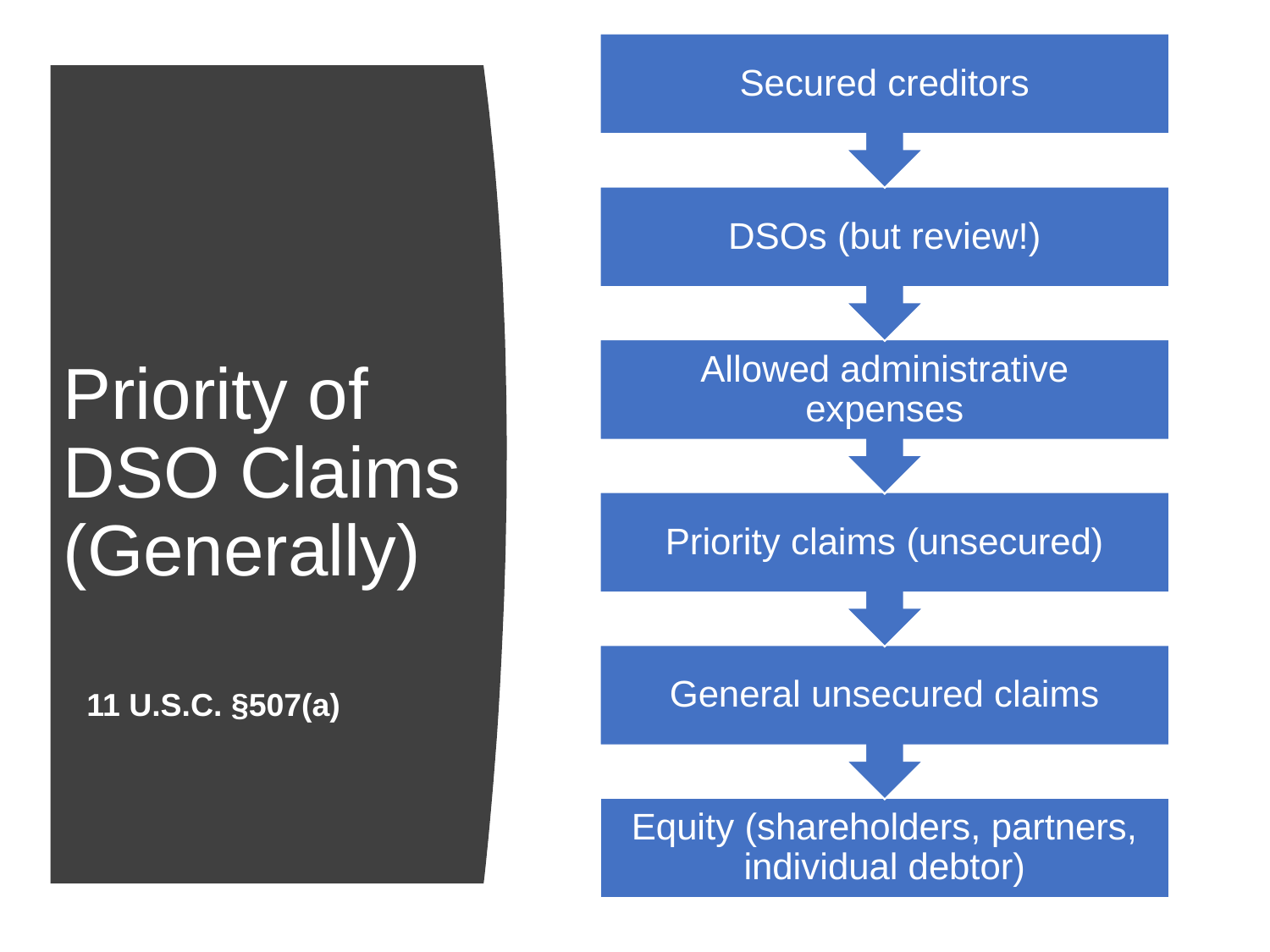

Equity (shareholders, partners, individual debtor)
General unsecured claims
Priority claims (unsecured)
Allowed administrative expenses
DSOs (but review!)
Secured creditors

# Priority of DSO Claims (Generally)

11 U.S.C. §507(a)